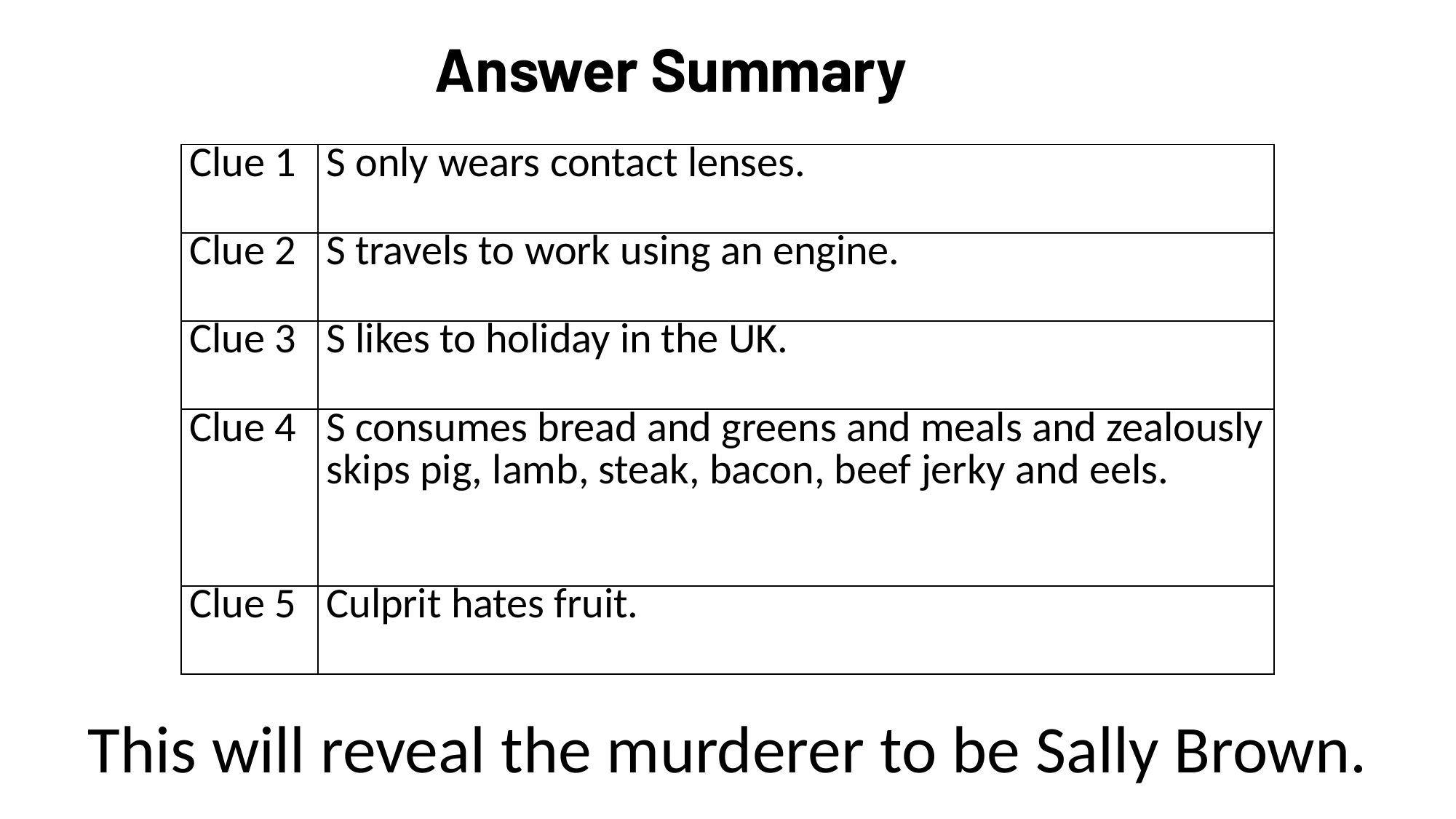

Answer Summary
| Clue 1 | S only wears contact lenses. |
| --- | --- |
| Clue 2 | S travels to work using an engine. |
| Clue 3 | S likes to holiday in the UK. |
| Clue 4 | S consumes bread and greens and meals and zealously skips pig, lamb, steak, bacon, beef jerky and eels. |
| Clue 5 | Culprit hates fruit. |
This will reveal the murderer to be Sally Brown.